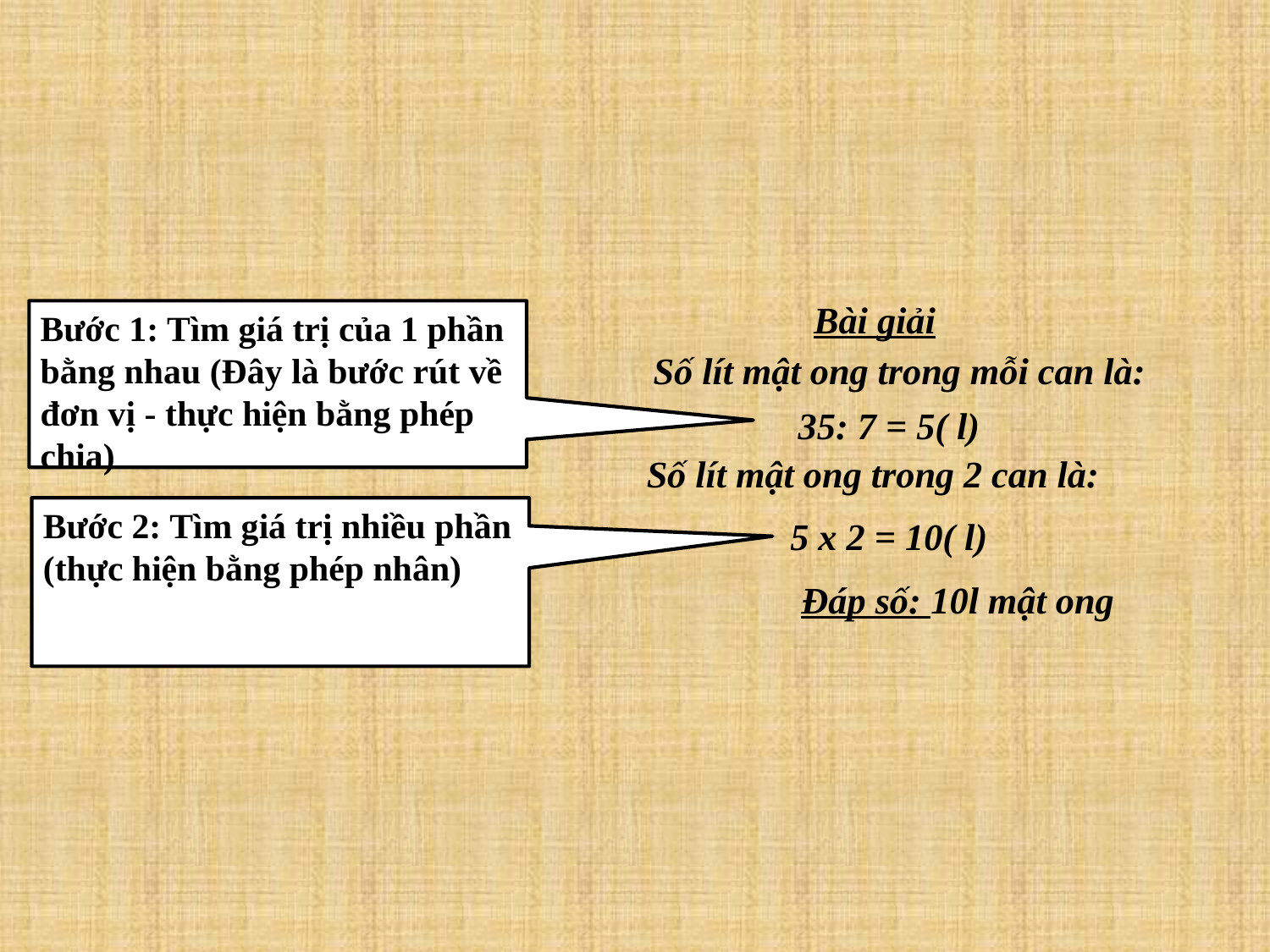

Bài giải
Bước 1: Tìm giá trị của 1 phần bằng nhau (Đây là bước rút về đơn vị - thực hiện bằng phép chia)
Số lít mật ong trong mỗi can là:
35: 7 = 5( l)
Số lít mật ong trong 2 can là:
Bước 2: Tìm giá trị nhiều phần (thực hiện bằng phép nhân)
5 x 2 = 10( l)
Đáp số: 10l mật ong